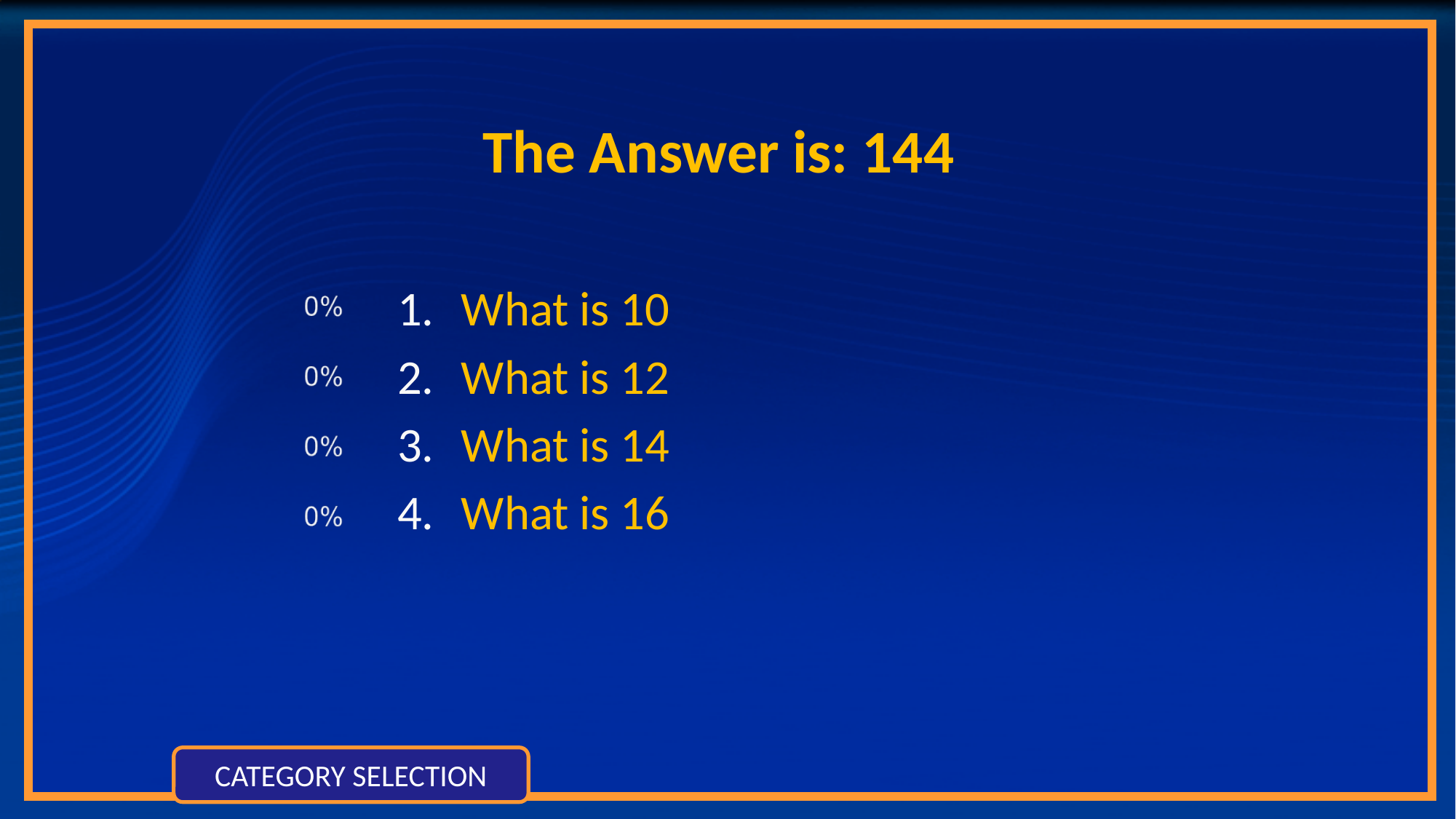

# The Answer is: 144

What is 10
What is 12
What is 14
What is 16
CATEGORY SELECTION